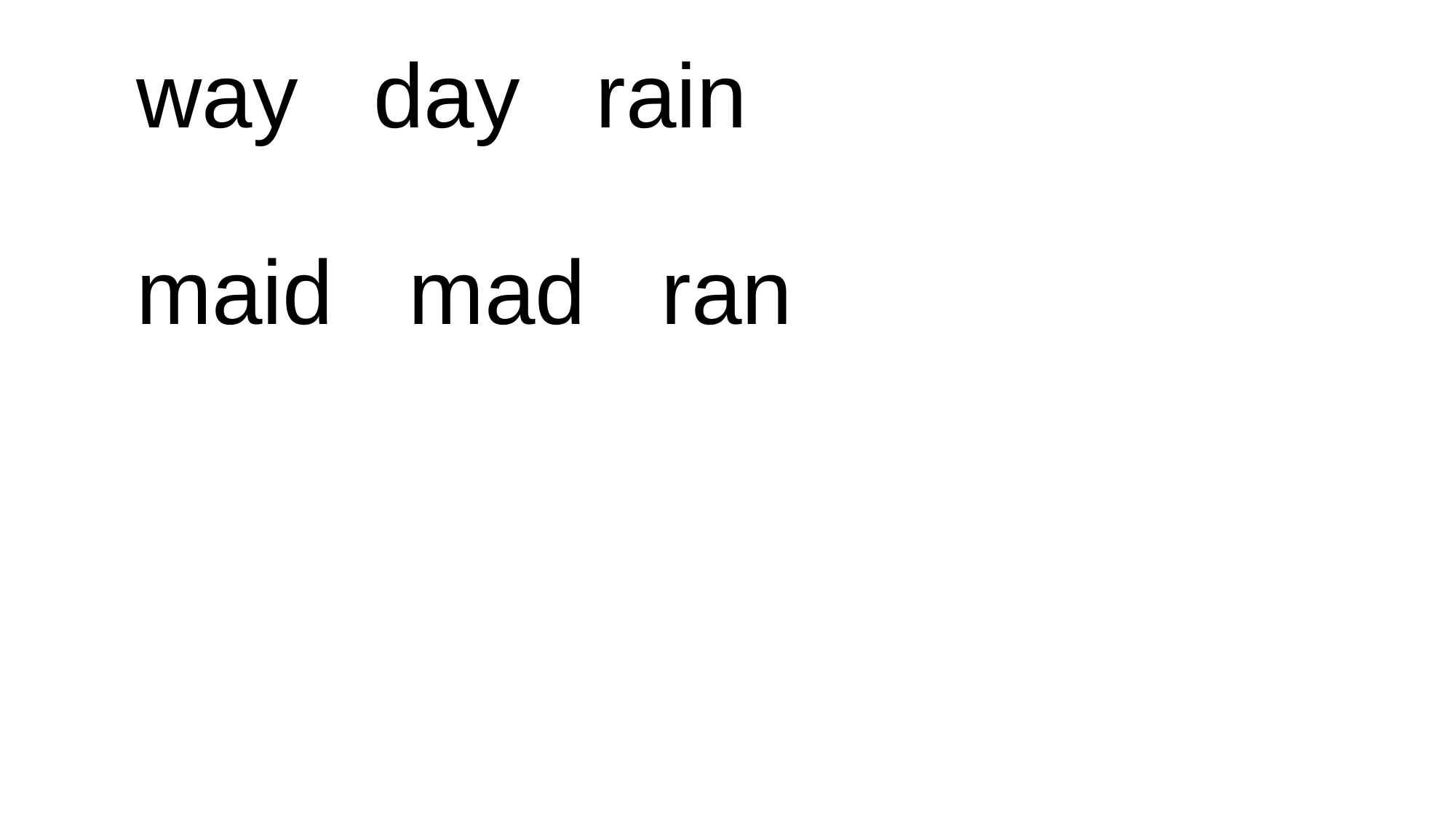

# way   day   rain maid   mad   ran